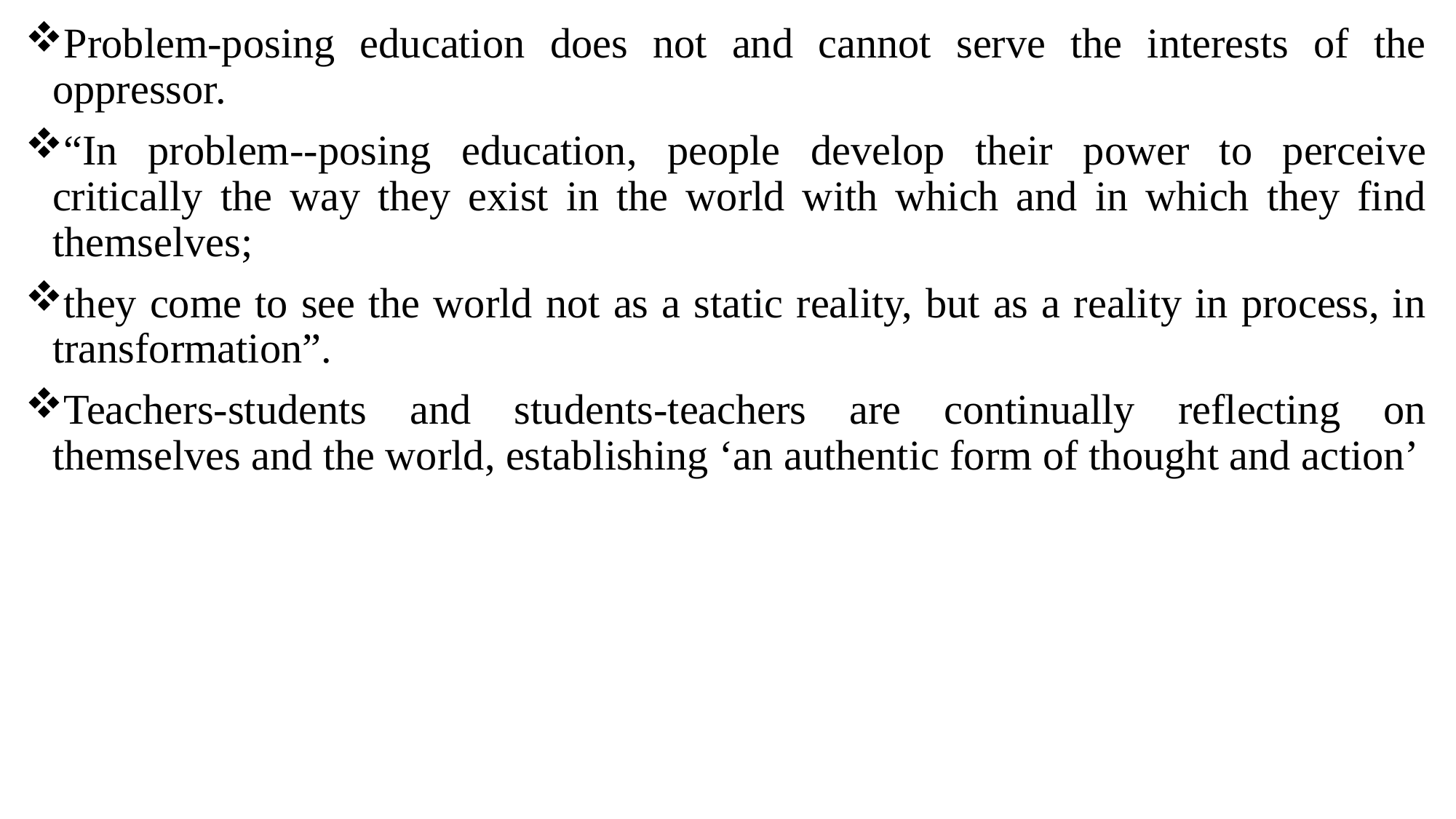

Problem-posing education does not and cannot serve the interests of the oppressor.
“In problem--posing education, people develop their power to perceive critically the way they exist in the world with which and in which they find themselves;
they come to see the world not as a static reality, but as a reality in process, in transformation”.
Teachers-students and students-teachers are continually reflecting on themselves and the world, establishing ‘an authentic form of thought and action’